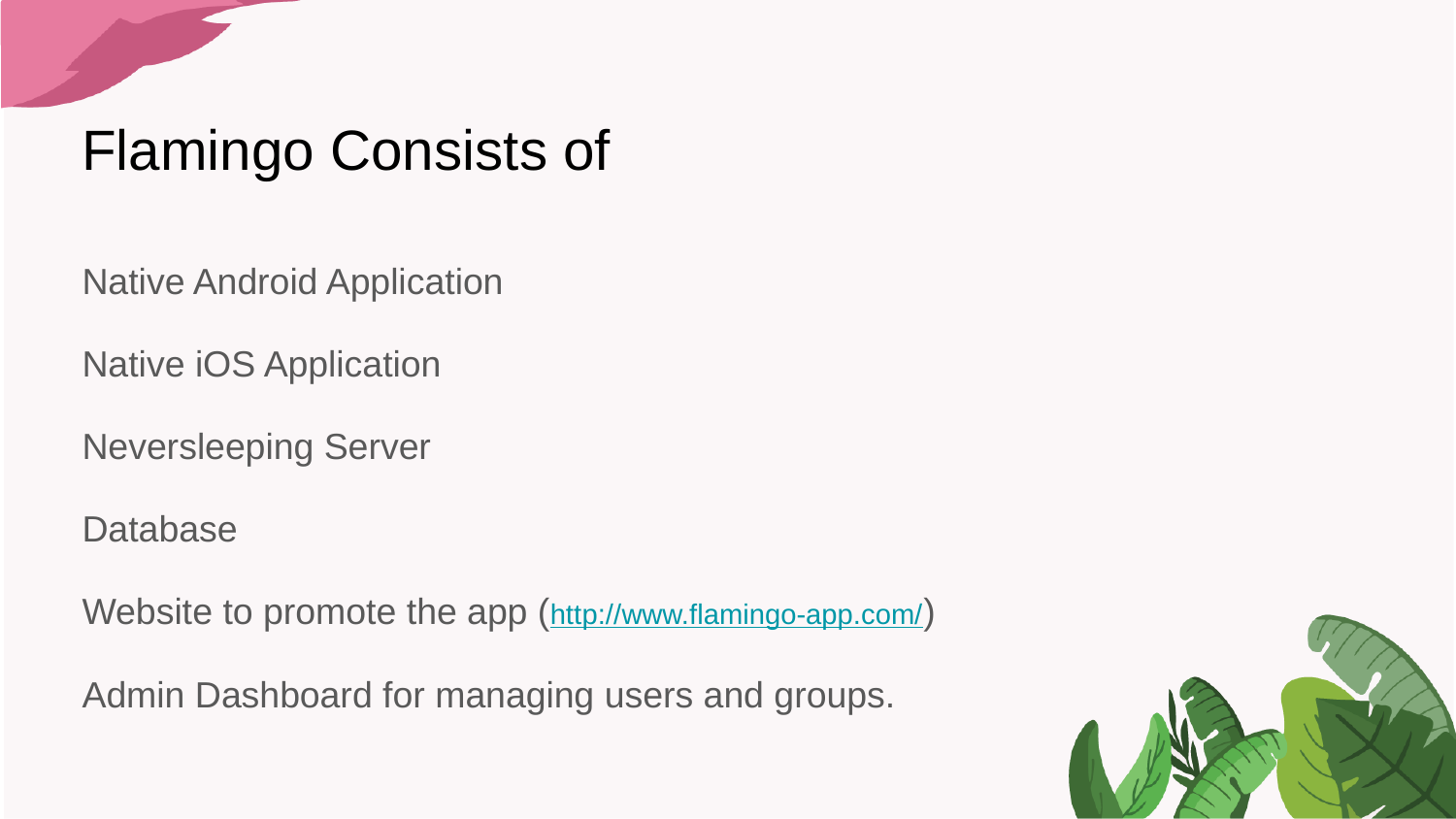

# Flamingo Consists of
Native Android Application
Native iOS Application
Neversleeping Server
Database
Website to promote the app (http://www.flamingo-app.com/)
Admin Dashboard for managing users and groups.